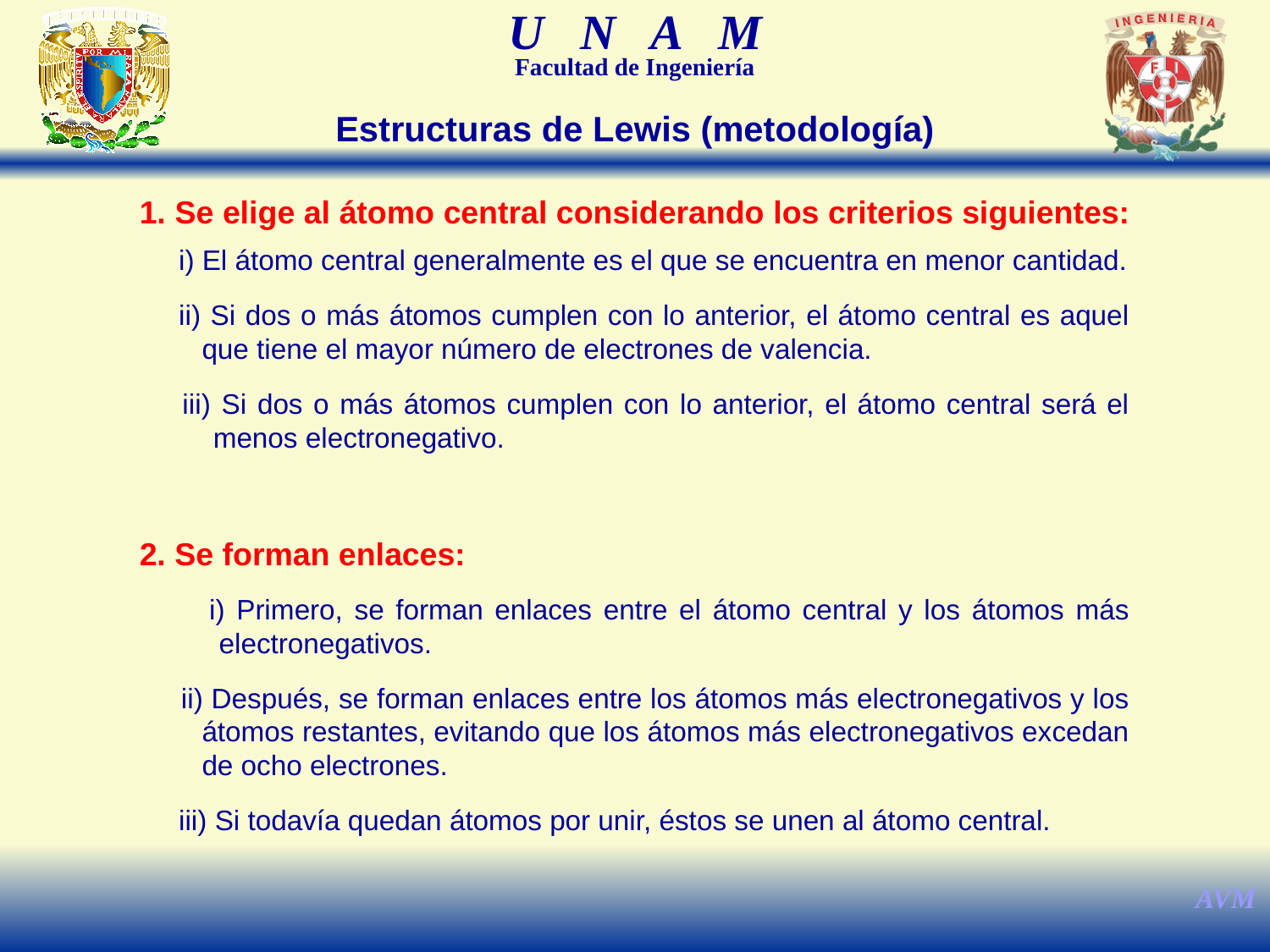

Estructuras de Lewis (metodología)
1. Se elige al átomo central considerando los criterios siguientes:
     i) El átomo central generalmente es el que se encuentra en menor cantidad.
    ii) Si dos o más átomos cumplen con lo anterior, el átomo central es aquel que tiene el mayor número de electrones de valencia.
    iii) Si dos o más átomos cumplen con lo anterior, el átomo central será el menos electronegativo.
2. Se forman enlaces:
      i) Primero, se forman enlaces entre el átomo central y los átomos más electronegativos.
     ii) Después, se forman enlaces entre los átomos más electronegativos y los átomos restantes, evitando que los átomos más electronegativos excedan de ocho electrones.
     iii) Si todavía quedan átomos por unir, éstos se unen al átomo central.